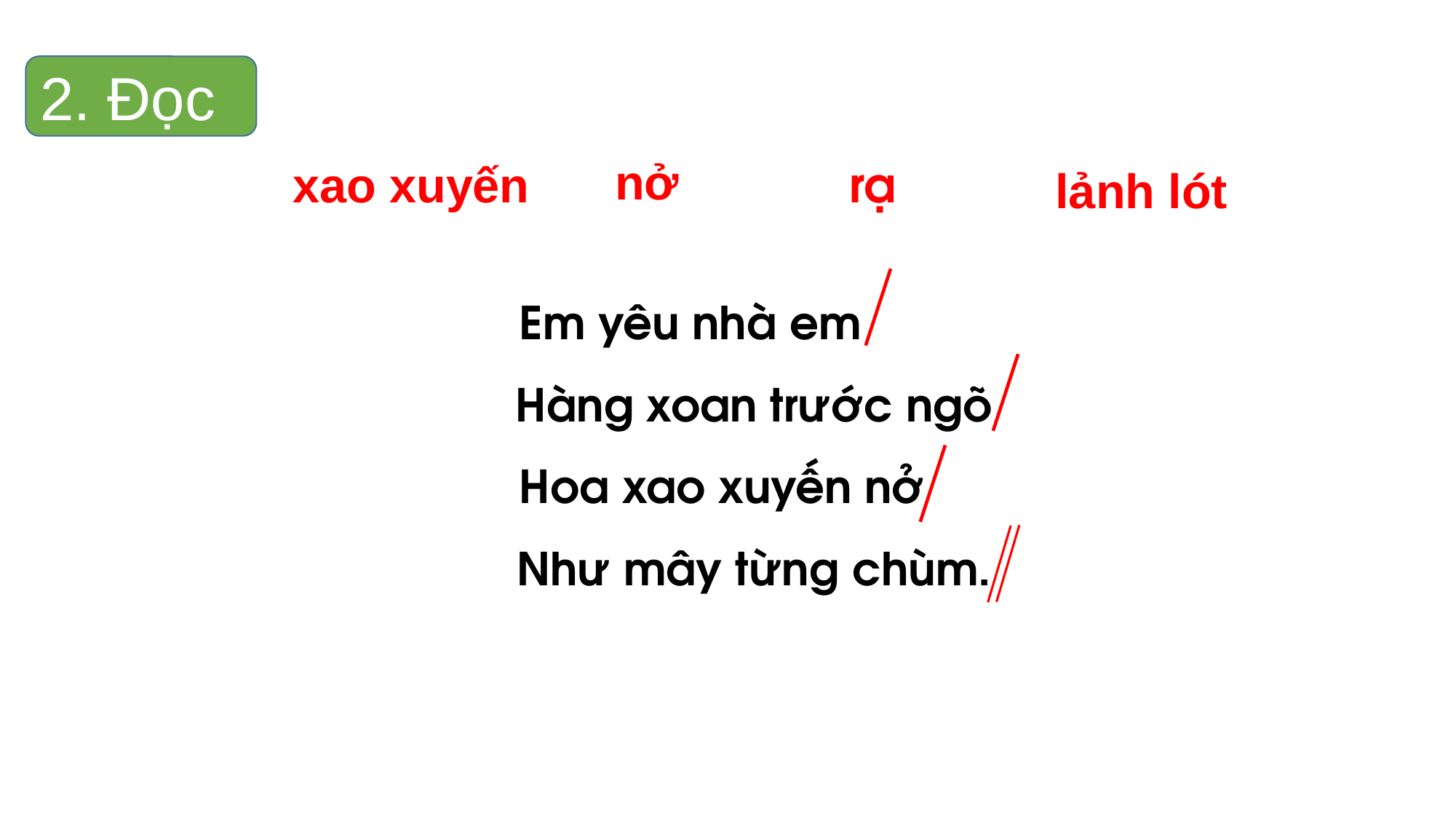

2. Đọc
 xao xuyến
 nở
 rạ
 lảnh lót
Em yêu nhà em
          Hàng xoan trước ngõ
     Hoa xao xuyến nở
          Như mây từng chùm.